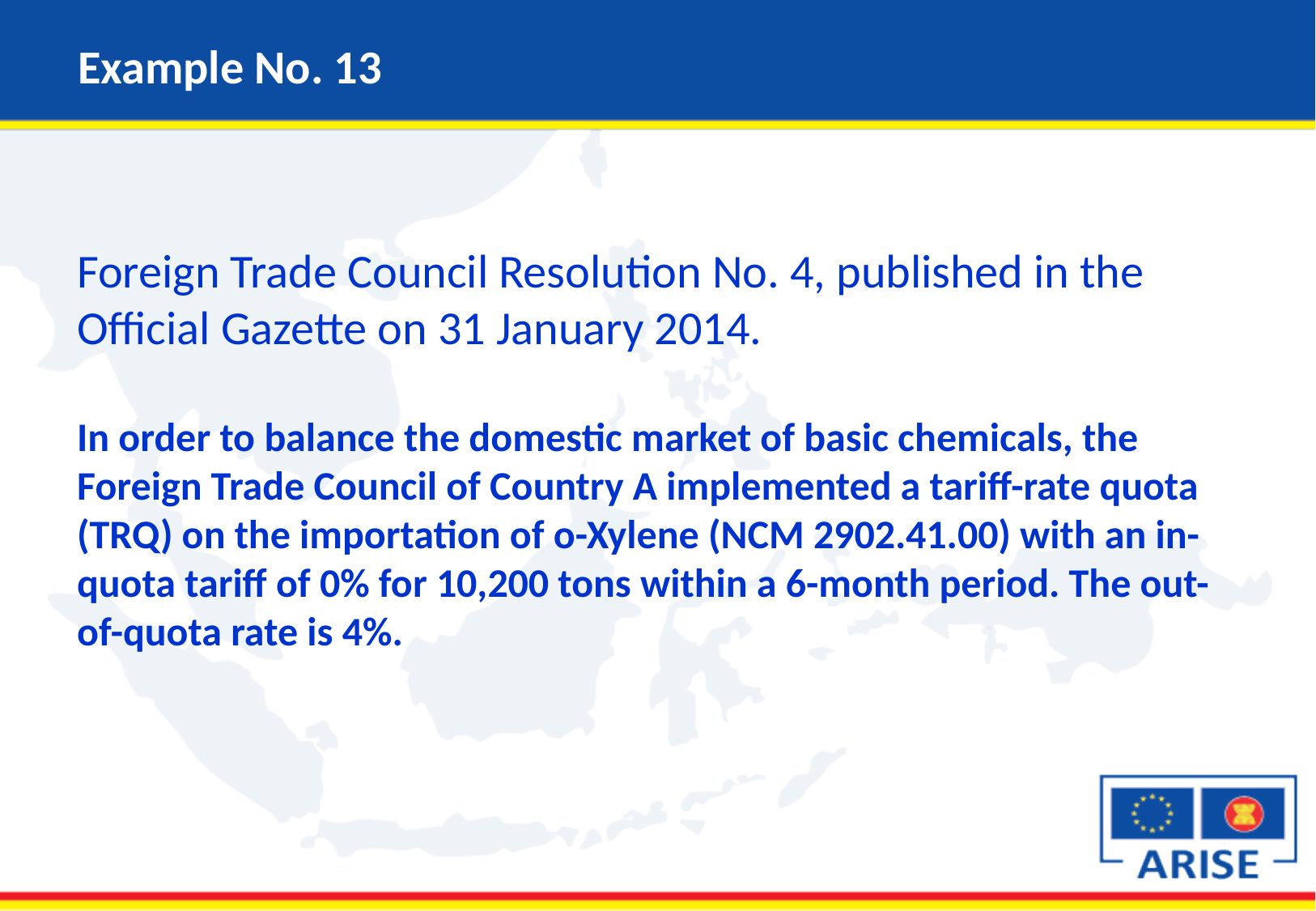

# Example No. 13

Foreign Trade Council Resolution No. 4, published in the Official Gazette on 31 January 2014.

In order to balance the domestic market of basic chemicals, the Foreign Trade Council of Country A implemented a tariff-rate quota (TRQ) on the importation of o-Xylene (NCM 2902.41.00) with an in-quota tariff of 0% for 10,200 tons within a 6-month period. The out-of-quota rate is 4%.